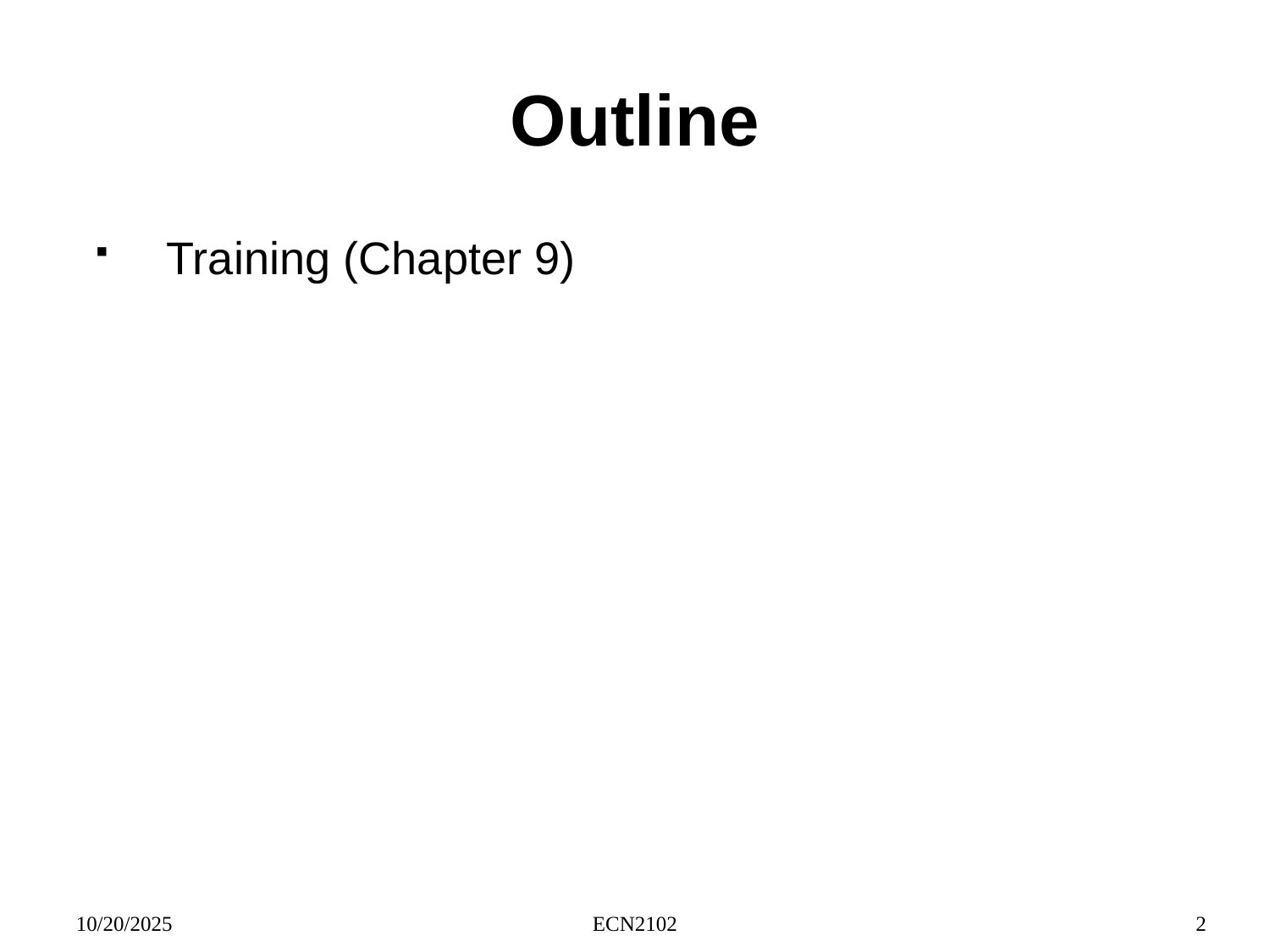

# Outline
Training (Chapter 9)
10/20/2025
ECN2102
2